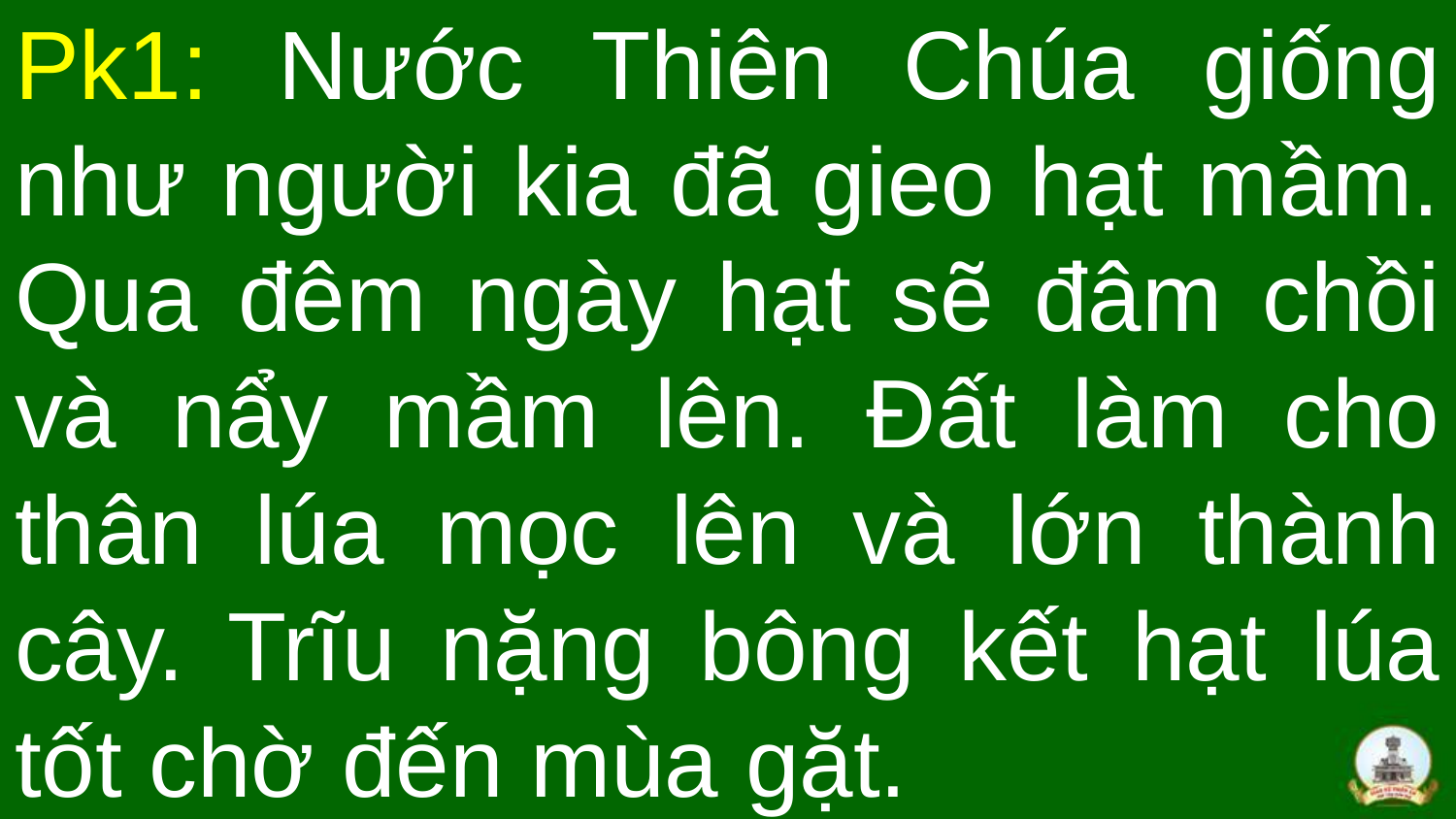

# Pk1: Nước Thiên Chúa giống như người kia đã gieo hạt mầm. Qua đêm ngày hạt sẽ đâm chồi và nẩy mầm lên. Đất làm cho thân lúa mọc lên và lớn thành cây. Trĩu nặng bông kết hạt lúa tốt chờ đến mùa gặt.